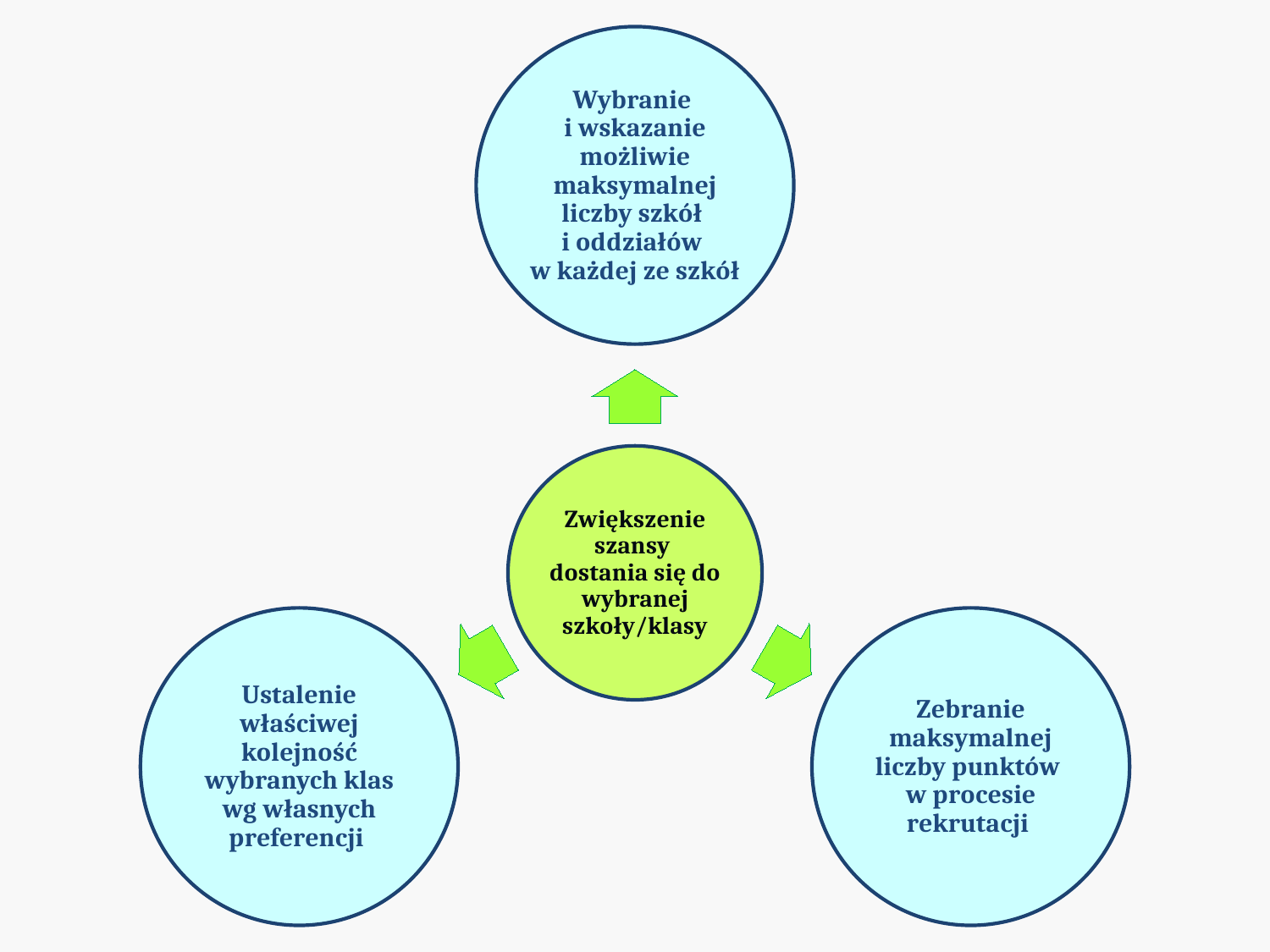

Zwiększenie szansy
dostania się do wybranej szkoły/klasy

Wybranie
i wskazanie możliwie maksymalnej liczby szkół
i oddziałów
w każdej ze szkół

Zebranie maksymalnej liczby punktów
w procesie rekrutacji

Ustalenie właściwej kolejność wybranych klas wg własnych preferencji